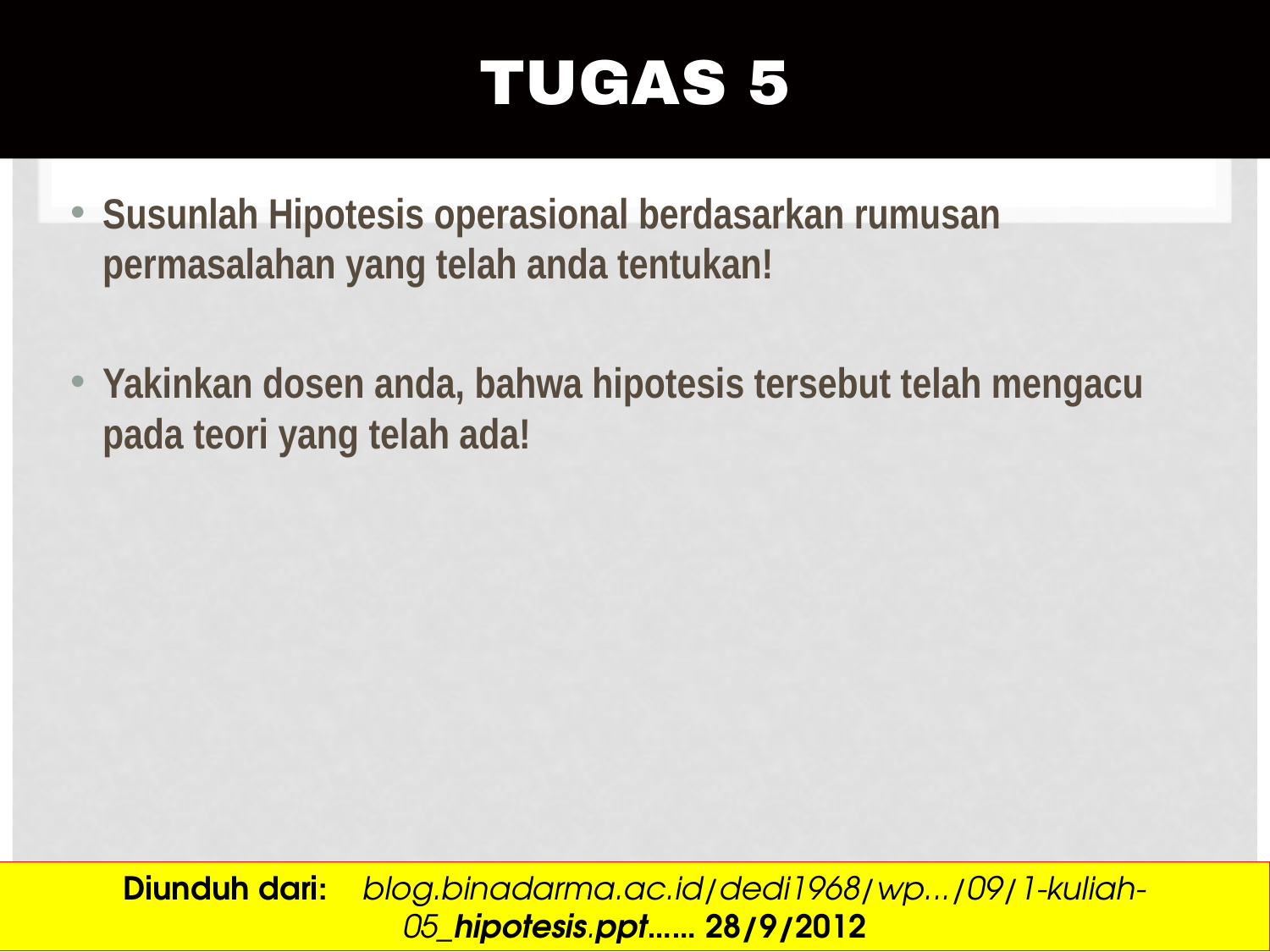

# Tugas 5
Susunlah Hipotesis operasional berdasarkan rumusan permasalahan yang telah anda tentukan!

Yakinkan dosen anda, bahwa hipotesis tersebut telah mengacu pada teori yang telah ada!
Diunduh dari:    blog.binadarma.ac.id/dedi1968/wp.../09/1-kuliah-05_hipotesis.ppt…… 28/9/2012